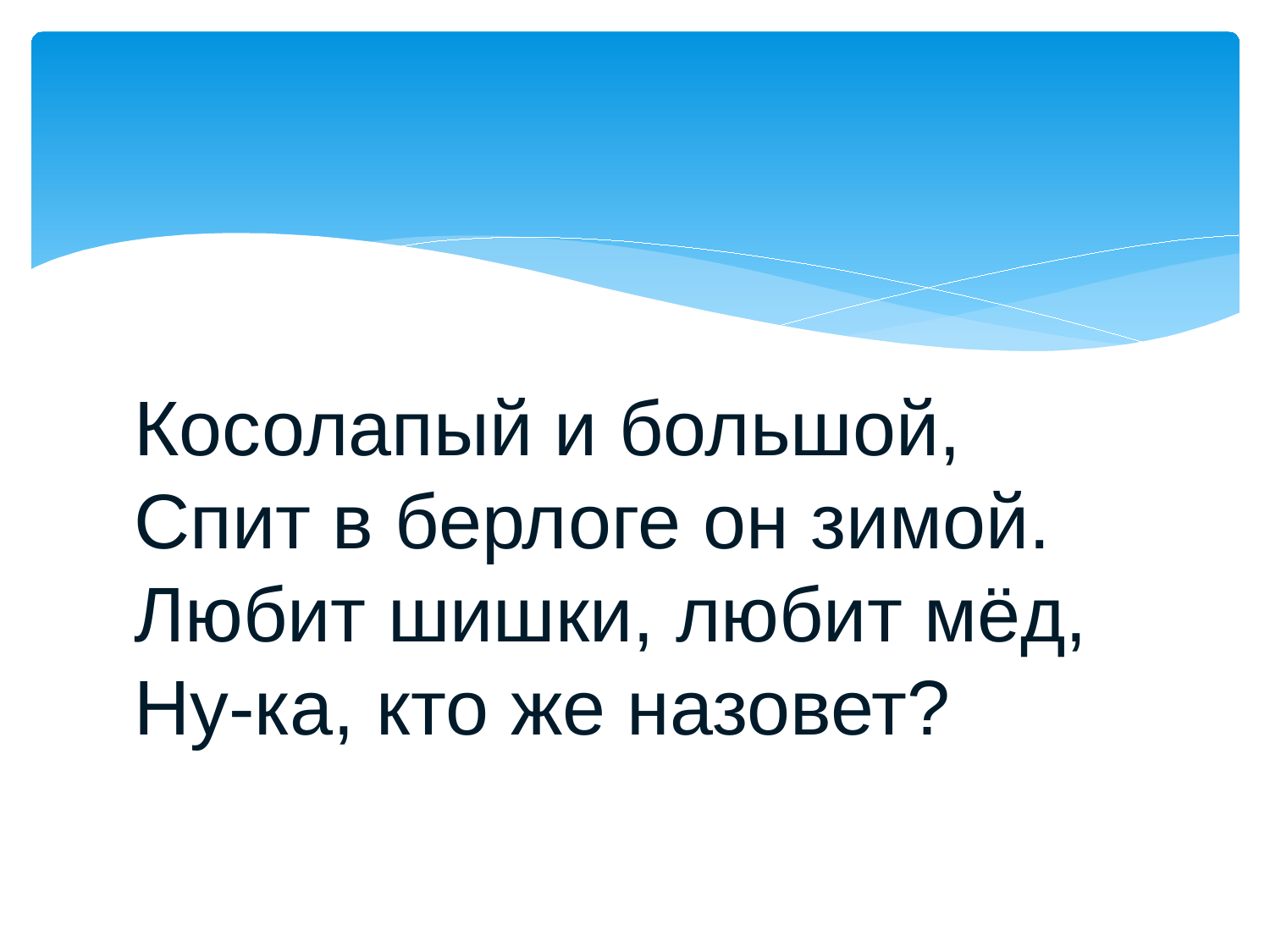

#
Косолапый и большой,
Спит в берлоге он зимой.
Любит шишки, любит мёд,
Ну-ка, кто же назовет?